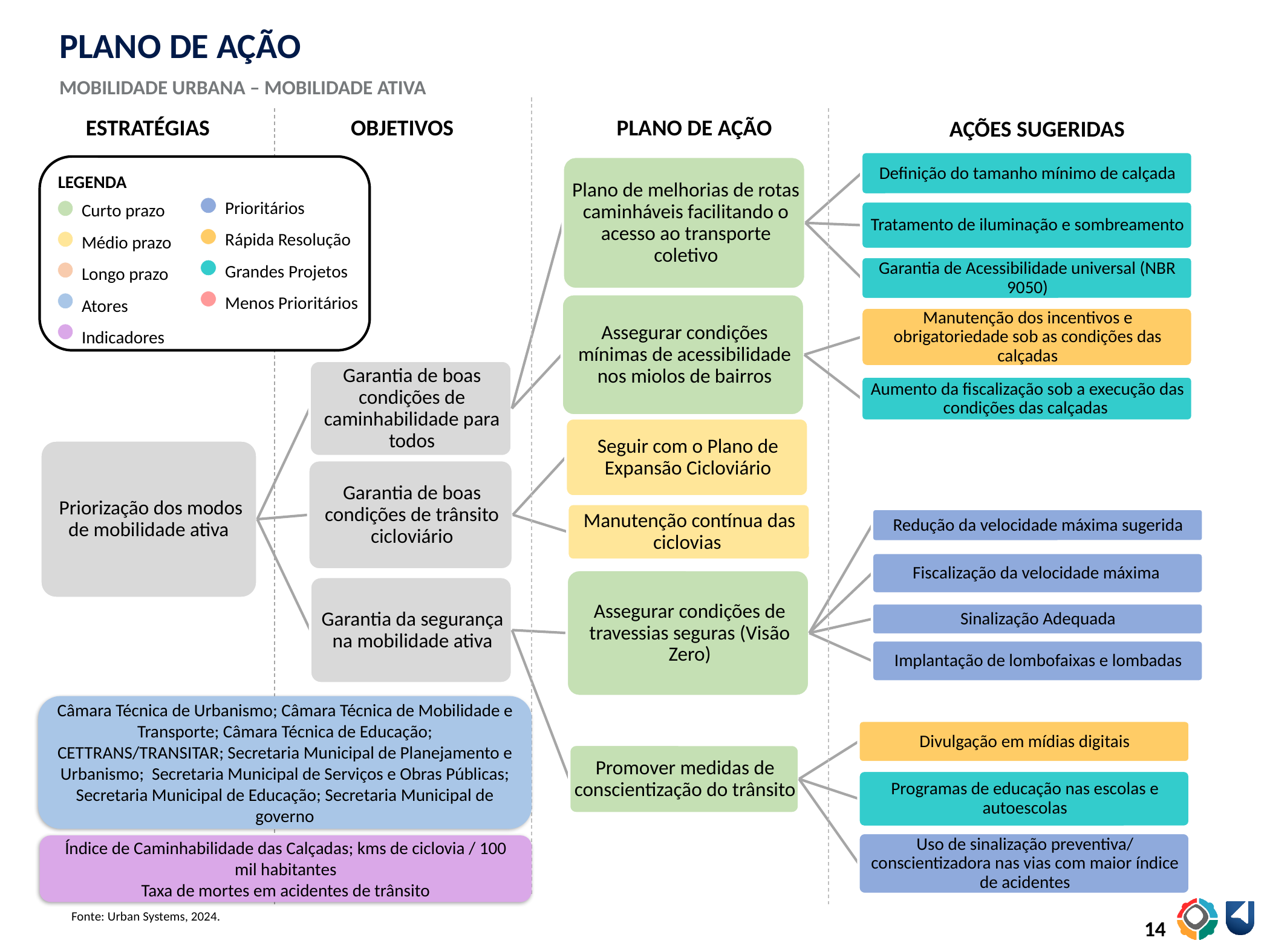

PLANO DE AÇÃO
MOBILIDADE URBANA – MOBILIDADE ATIVA
ESTRATÉGIAS
OBJETIVOS
PLANO DE AÇÃO
AÇÕES SUGERIDAS
Priorização dos modos de mobilidade ativa

Garantia de boas condições de caminhabilidade para todos

Plano de melhorias de rotas caminháveis facilitando o acesso ao transporte coletivo

Definição do tamanho mínimo de calçada

Tratamento de iluminação e sombreamento

Garantia de Acessibilidade universal (NBR 9050)

Assegurar condições mínimas de acessibilidade nos miolos de bairros

Manutenção dos incentivos e obrigatoriedade sob as condições das calçadas

Aumento da fiscalização sob a execução das condições das calçadas

Garantia de boas condições de trânsito cicloviário

Seguir com o Plano de Expansão Cicloviário

Manutenção contínua das ciclovias

Garantia da segurança na mobilidade ativa

Assegurar condições de travessias seguras (Visão Zero)

Redução da velocidade máxima sugerida

Fiscalização da velocidade máxima

Sinalização Adequada

Implantação de lombofaixas e lombadas

Promover medidas de conscientização do trânsito

Divulgação em mídias digitais

Programas de educação nas escolas e autoescolas

Uso de sinalização preventiva/ conscientizadora nas vias com maior índice de acidentes
LEGENDA
Prioritários
Rápida Resolução
Grandes Projetos
Menos Prioritários
Curto prazo
Médio prazo
Longo prazo
Atores
Indicadores

Câmara Técnica de Urbanismo; Câmara Técnica de Mobilidade e Transporte; Câmara Técnica de Educação; CETTRANS/TRANSITAR; Secretaria Municipal de Planejamento e Urbanismo;  Secretaria Municipal de Serviços e Obras Públicas;
Secretaria Municipal de Educação; Secretaria Municipal de governo
Índice de Caminhabilidade das Calçadas; kms de ciclovia / 100 mil habitantes
Taxa de mortes em acidentes de trânsito
Fonte: Urban Systems, 2024.